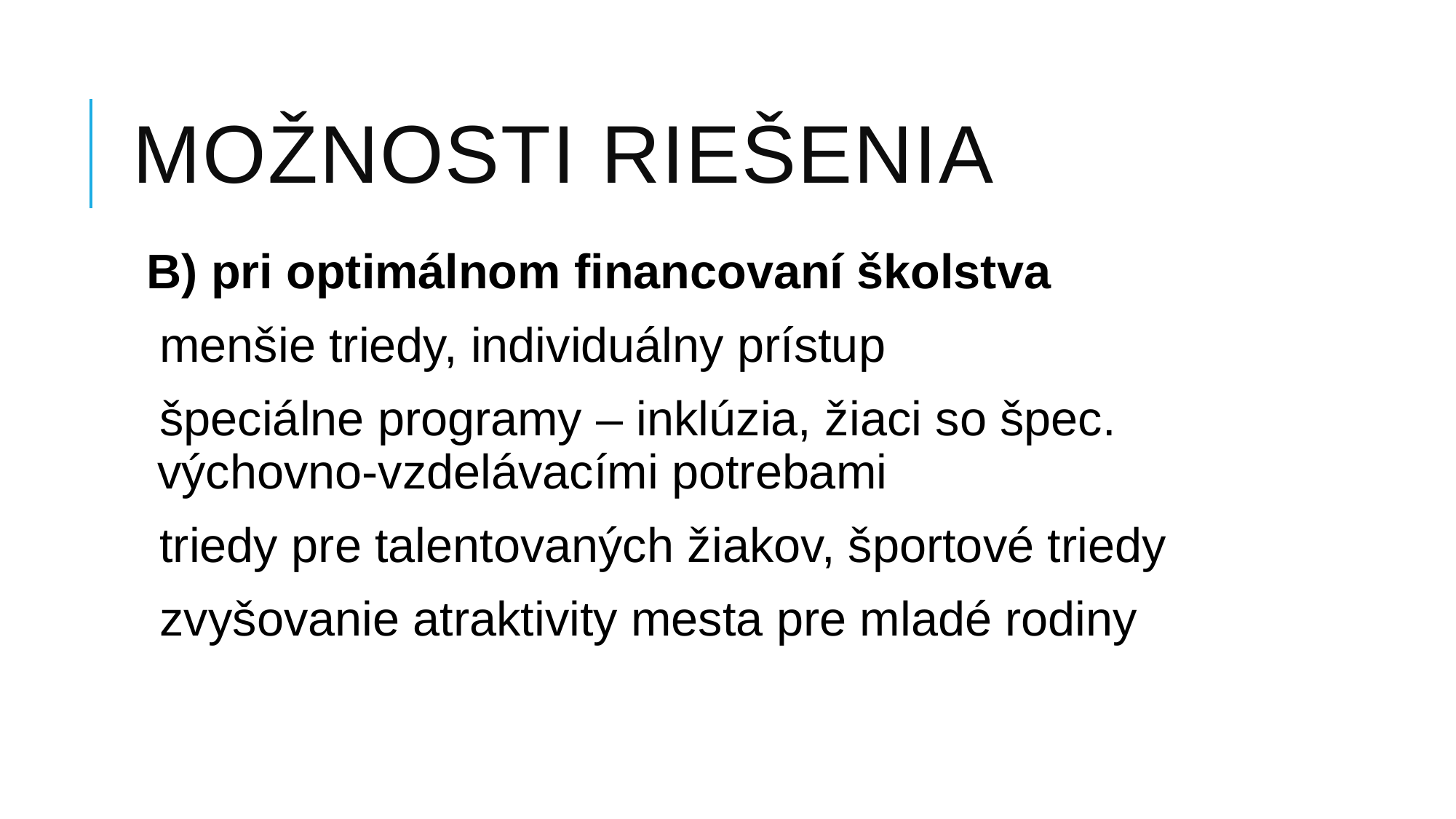

# Možnosti riešenia
B) pri optimálnom financovaní školstva
menšie triedy, individuálny prístup
špeciálne programy – inklúzia, žiaci so špec. výchovno-vzdelávacími potrebami
triedy pre talentovaných žiakov, športové triedy
zvyšovanie atraktivity mesta pre mladé rodiny